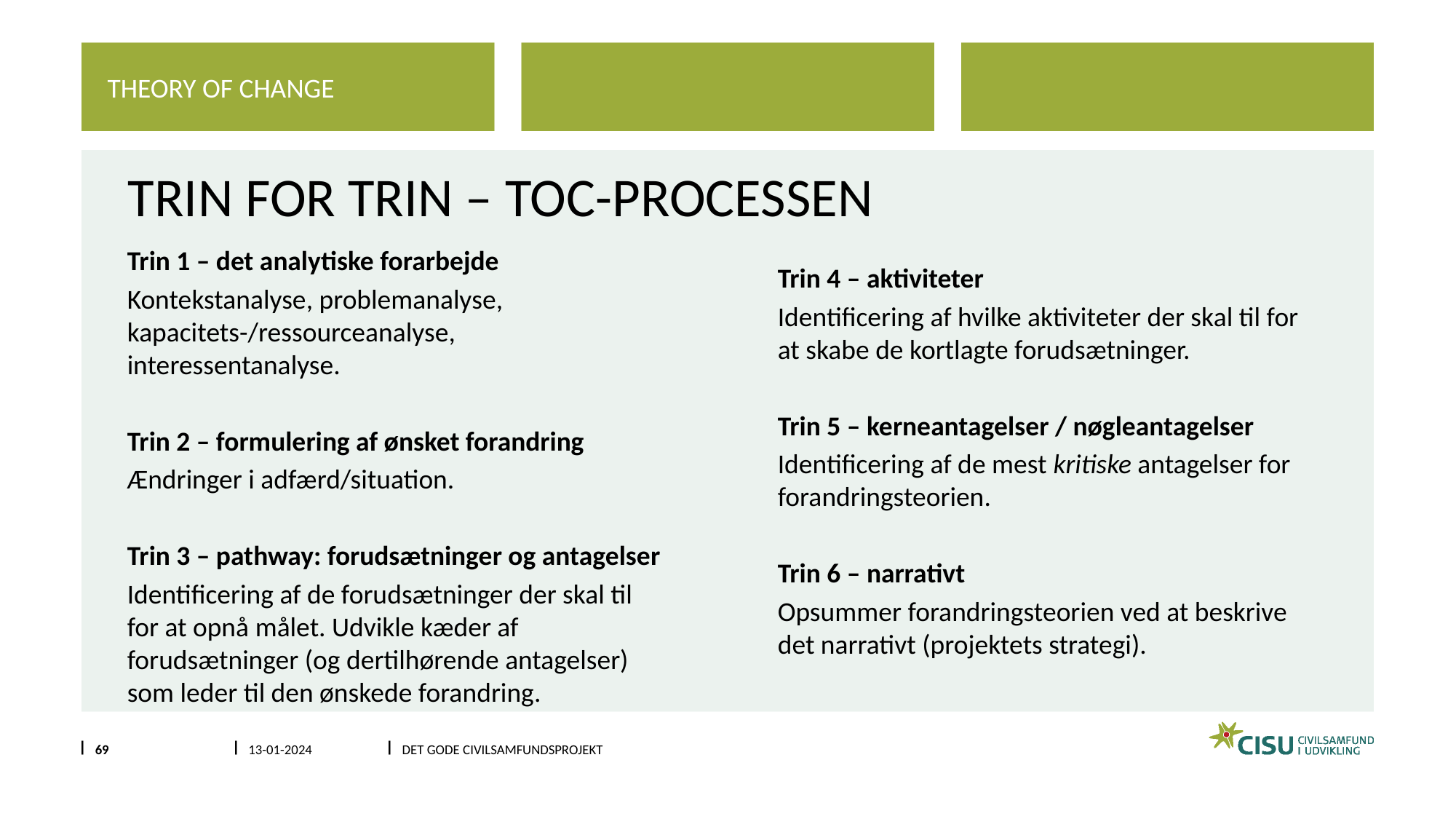

Theory of change
# Trin for trin – toc-processen
Trin 1 – det analytiske forarbejde
Kontekstanalyse, problemanalyse, kapacitets-/ressourceanalyse, interessentanalyse.

Trin 2 – formulering af ønsket forandring
Ændringer i adfærd/situation.

Trin 3 – pathway: forudsætninger og antagelser
Identificering af de forudsætninger der skal til for at opnå målet. Udvikle kæder af forudsætninger (og dertilhørende antagelser) som leder til den ønskede forandring.
Trin 4 – aktiviteter
Identificering af hvilke aktiviteter der skal til for at skabe de kortlagte forudsætninger.

Trin 5 – kerneantagelser / nøgleantagelser
Identificering af de mest kritiske antagelser for forandringsteorien.

Trin 6 – narrativt
Opsummer forandringsteorien ved at beskrive det narrativt (projektets strategi).

69
13-01-2024
DET GODE CIVILSAMFUNDSPROJEKT